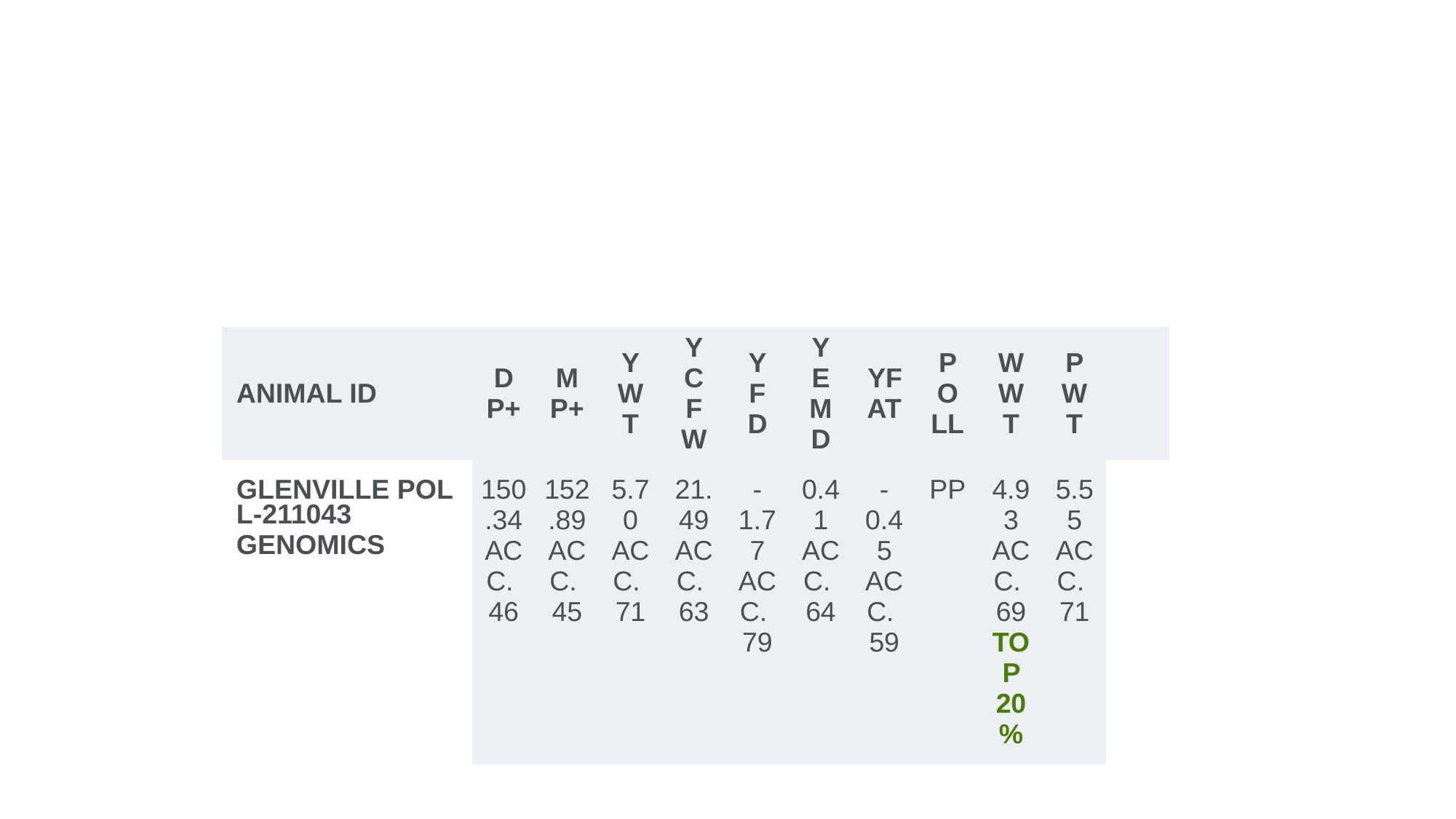

#
| ANIMAL ID | DP+ | MP+ | YWT | YCFW | YFD | YEMD | YFAT | POLL | WWT | PWT |  |
| --- | --- | --- | --- | --- | --- | --- | --- | --- | --- | --- | --- |
| GLENVILLE POLL-211043GENOMICS | 150.34 ACC. 46 | 152.89 ACC. 45 | 5.70 ACC. 71 | 21.49 ACC. 63 | -1.77 ACC. 79 | 0.41 ACC. 64 | -0.45 ACC. 59 | PP | 4.93 ACC. 69 TOP 20% | 5.55 ACC. 71 |  |